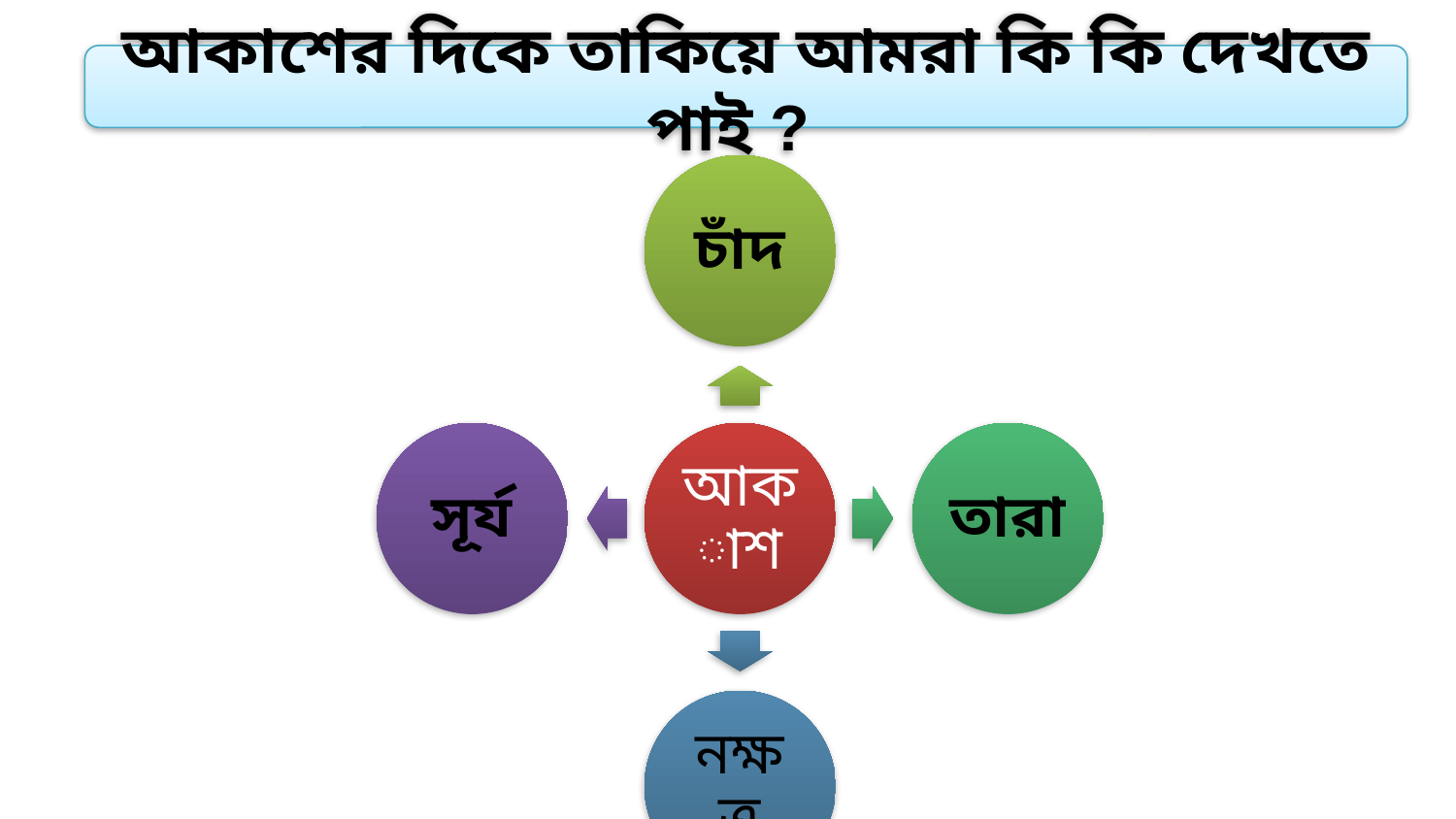

আকাশের দিকে তাকিয়ে আমরা কি কি দেখতে পাই ?
আকাশ

চাঁদ

তারা

নক্ষত্র

সূর্য